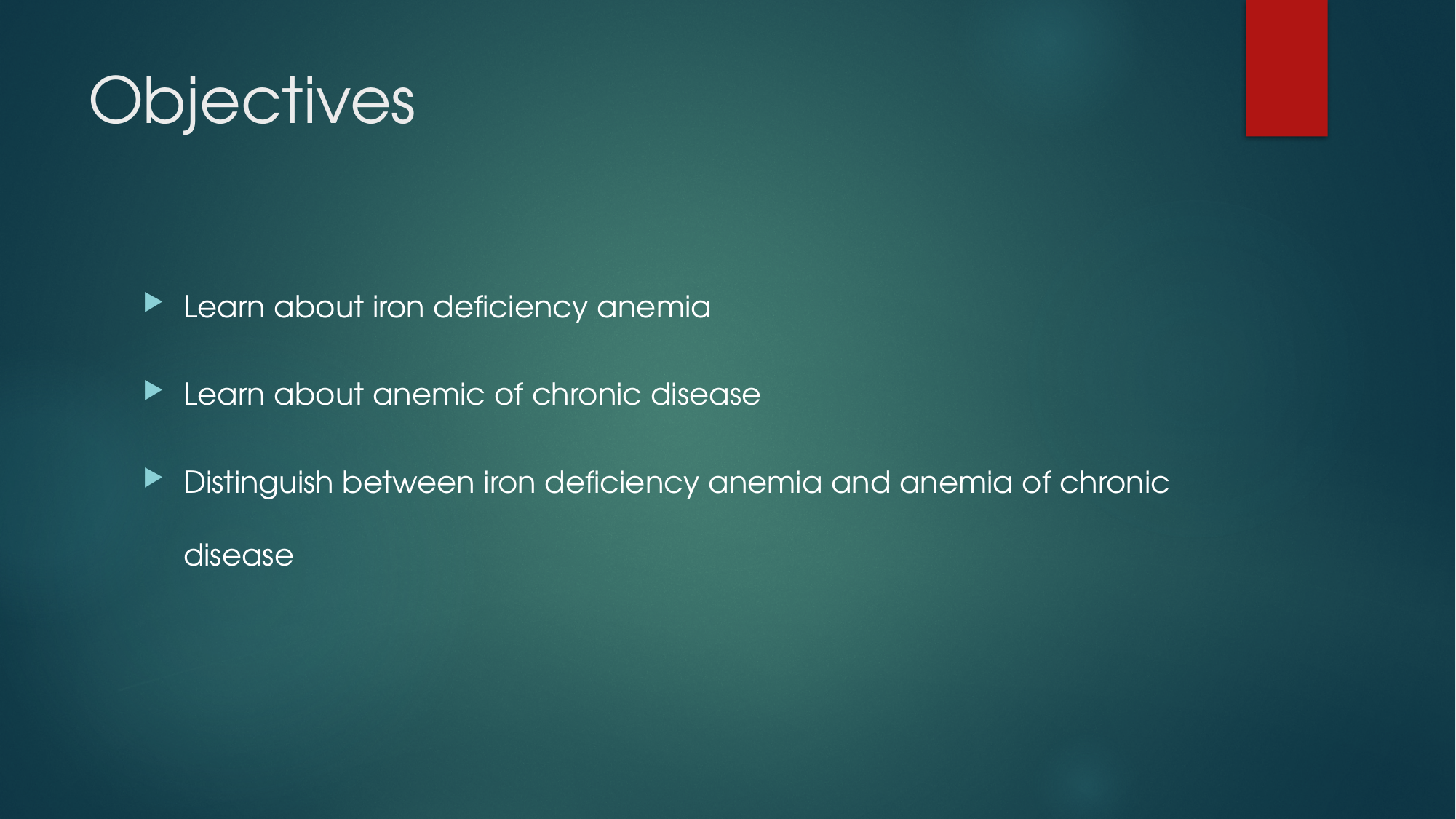

# Objectives
Learn about iron deficiency anemia
Learn about anemic of chronic disease
Distinguish between iron deficiency anemia and anemia of chronic disease